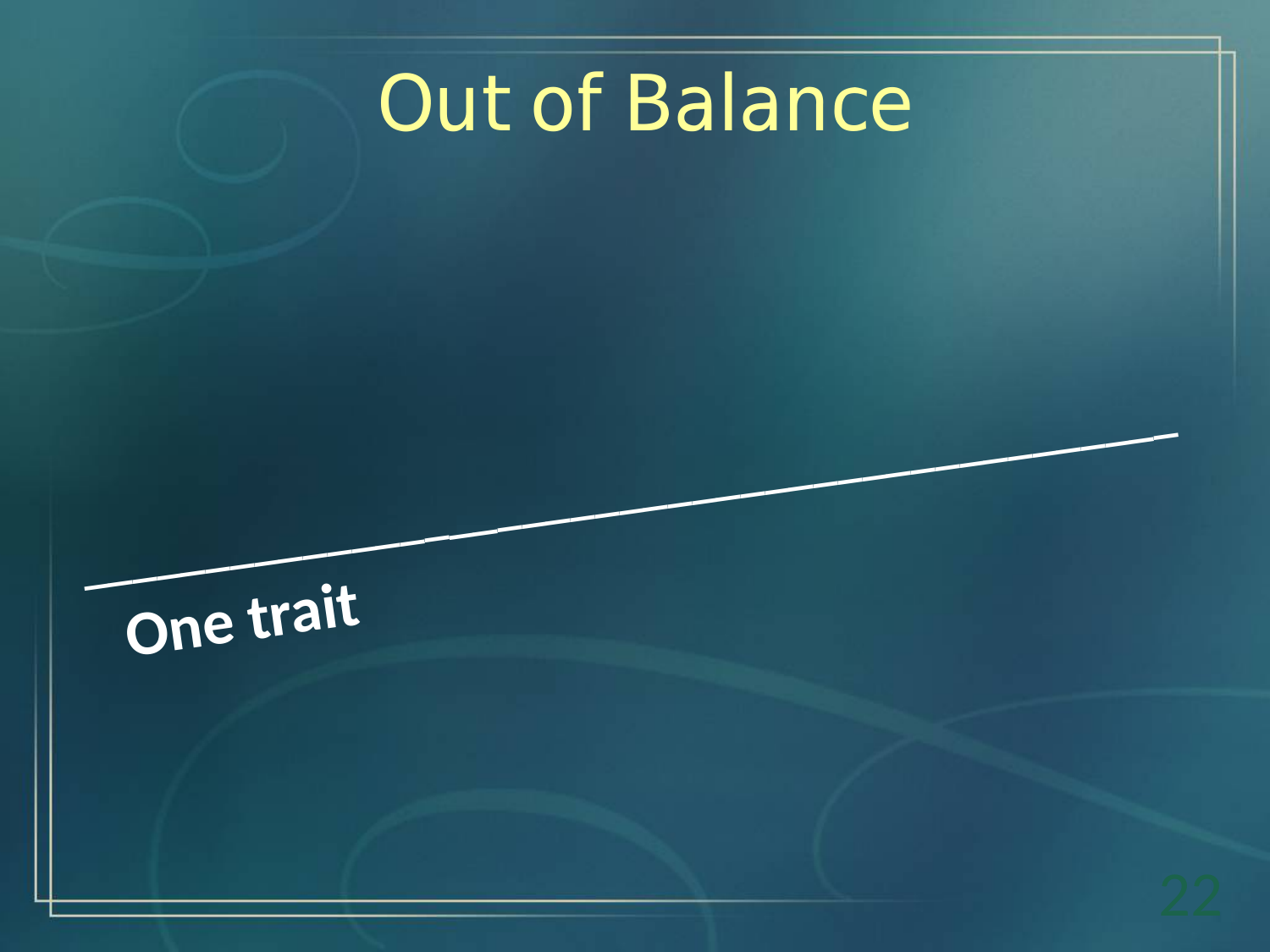

Out of Balance

_____________________________________________
One trait

22